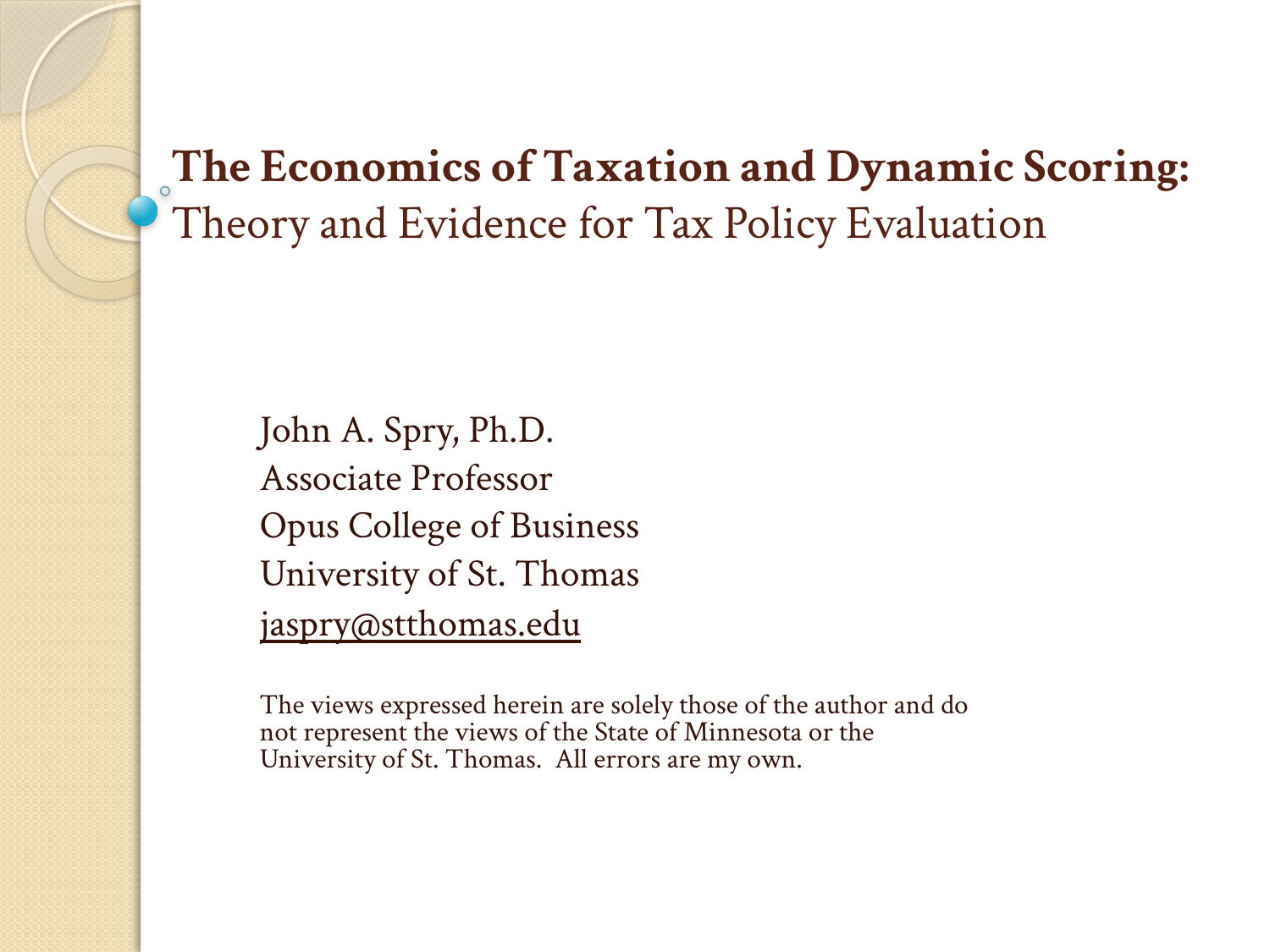

# The Economics of Taxation and Dynamic Scoring: Theory and Evidence for Tax Policy Evaluation
John A. Spry, Ph.D.
Associate Professor
Opus College of Business
University of St. Thomas
jaspry@stthomas.edu

The views expressed herein are solely those of the author and do not represent the views of the State of Minnesota or the University of St. Thomas.  All errors are my own.